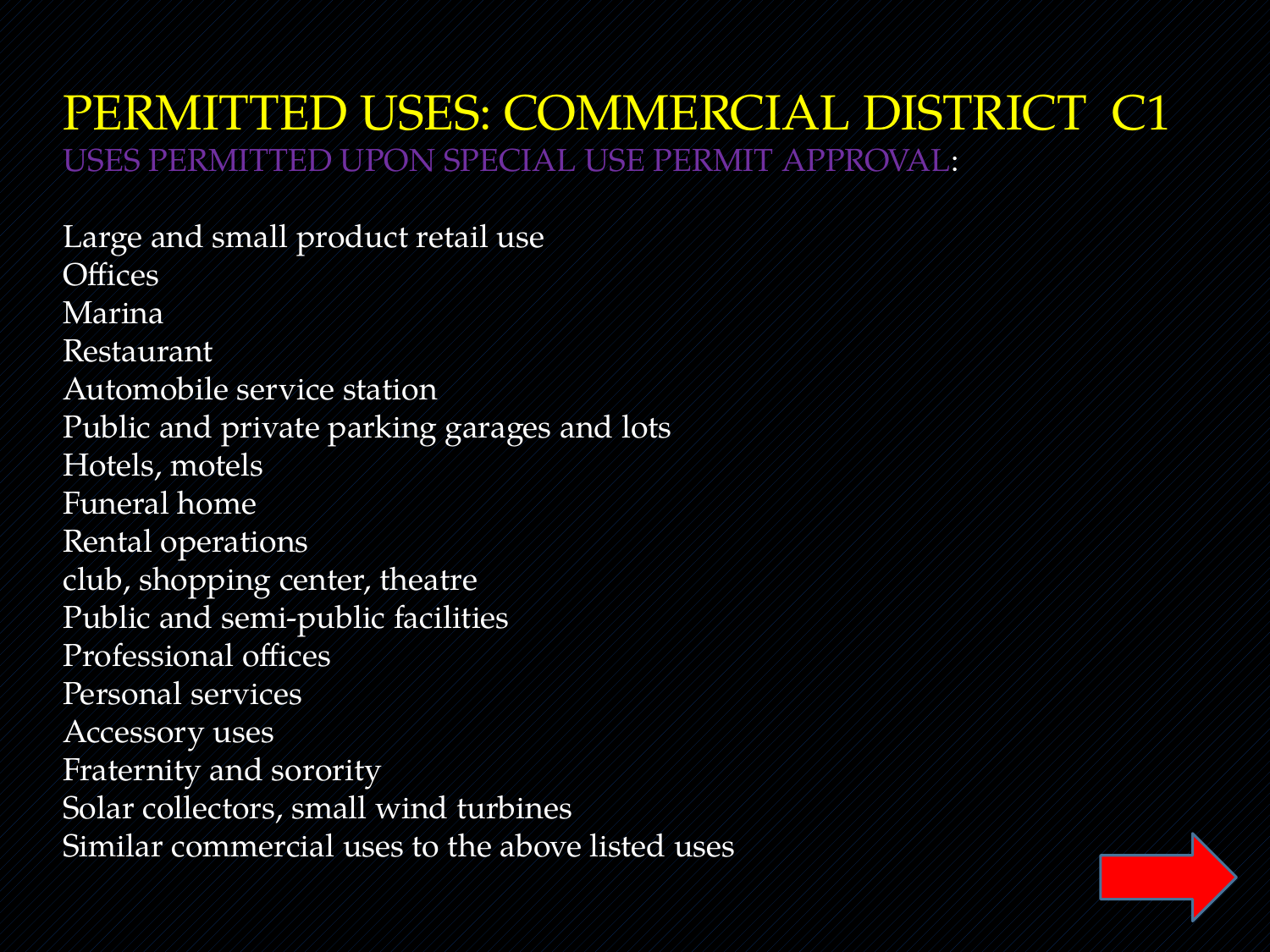

PERMITTED USES: COMMERCIAL DISTRICT  C1
USES PERMITTED UPON SPECIAL USE PERMIT APPROVAL:

Large and small product retail use
Offices
Marina
Restaurant
Automobile service station
Public and private parking garages and lots
Hotels, motels
Funeral home
Rental operations
club, shopping center, theatre
Public and semi-public facilities
Professional offices
Personal services
Accessory uses
Fraternity and sorority
Solar collectors, small wind turbines
Similar commercial uses to the above listed uses